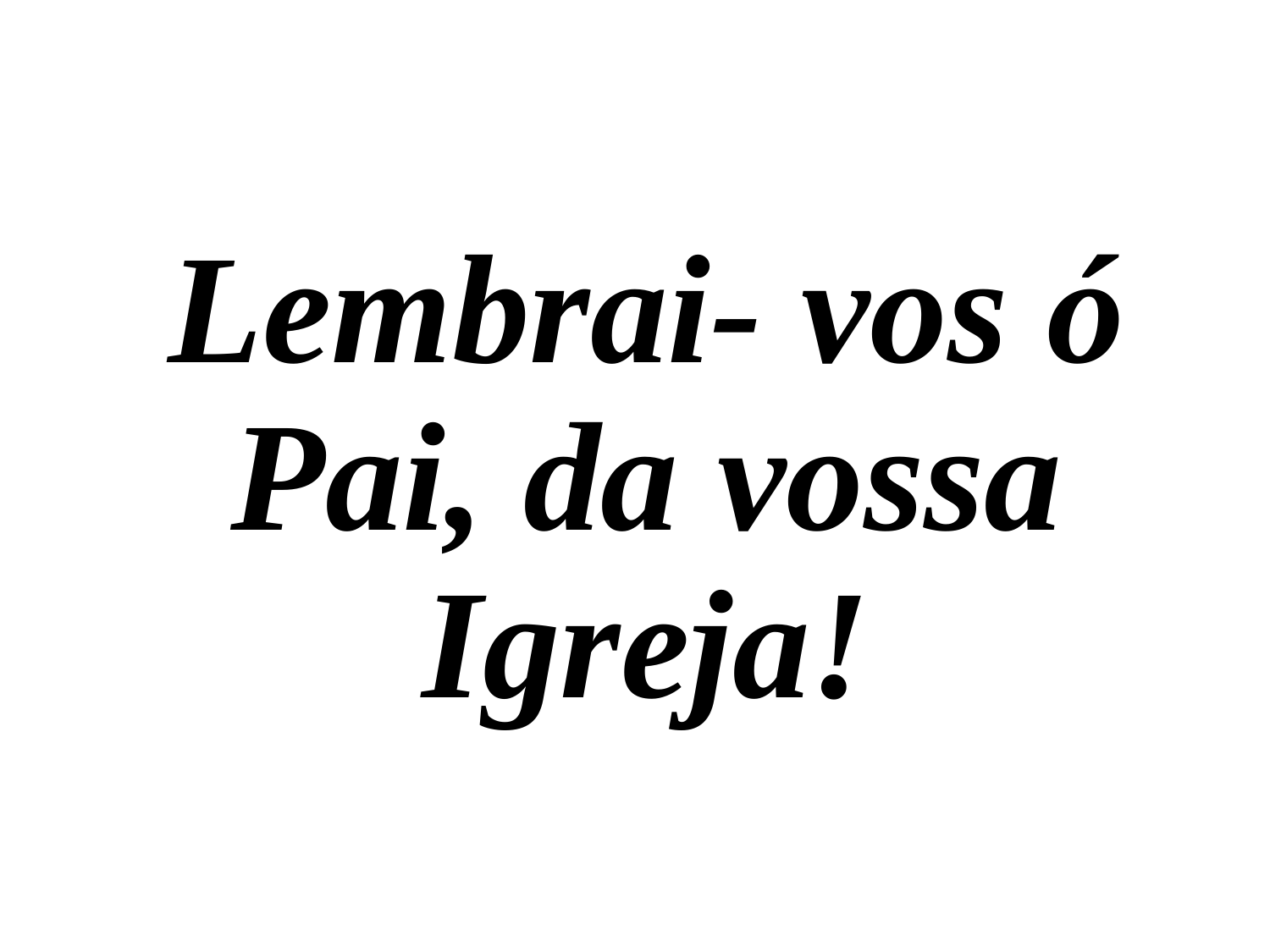

Lembrai- vos ó Pai, da vossa Igreja!